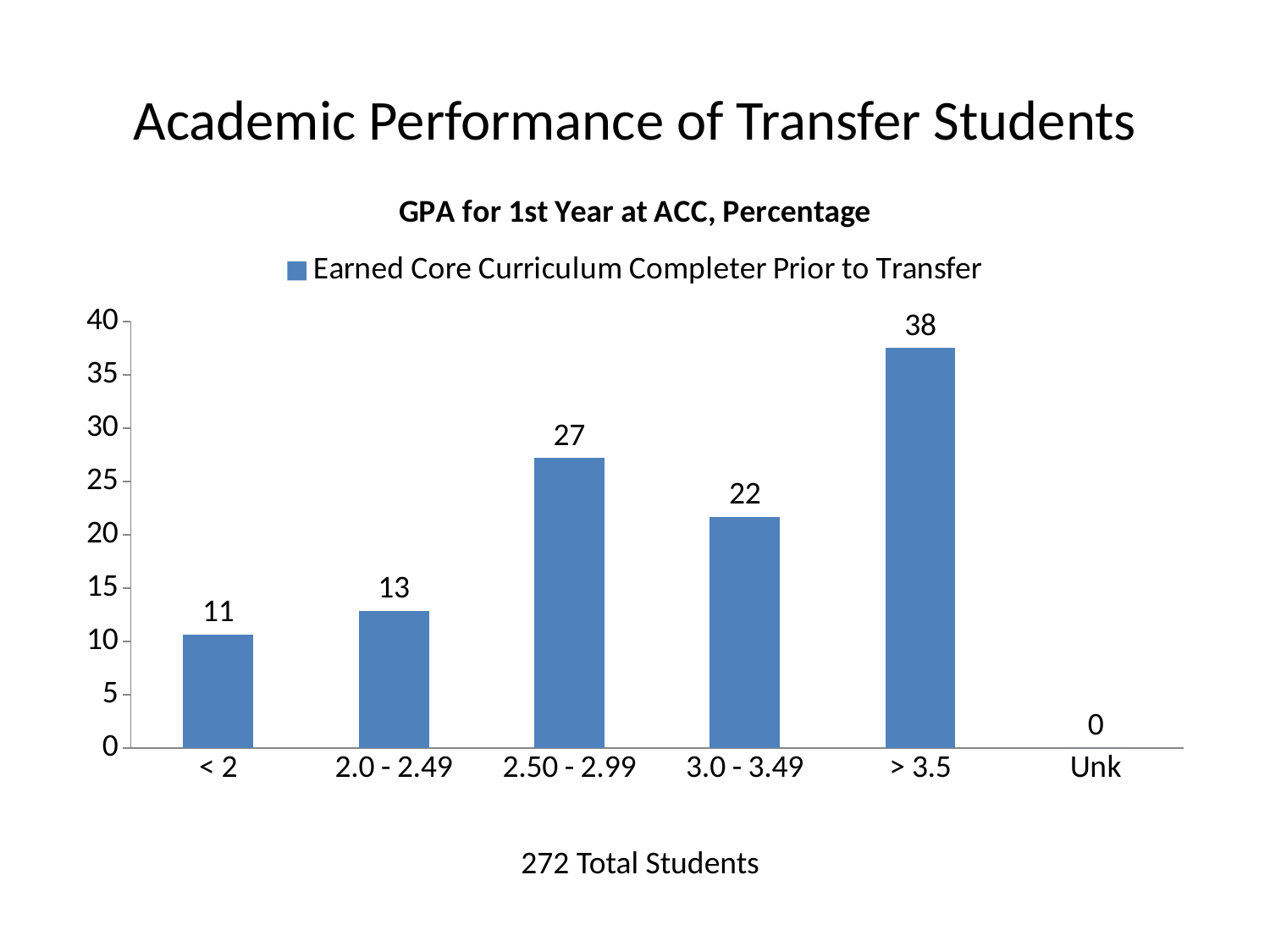

# Academic Performance of Transfer Students

### Chart: GPA for 1st Year at ACC, Percentage

| Category | Earned Core Curriculum Completer Prior to Transfer |
|---|---|
| < 2 | 10.661764705882353 |
| 2.0 - 2.49 | 12.867647058823529 |
| 2.50 - 2.99 | 27.205882352941174 |
| 3.0 - 3.49 | 21.691176470588236 |
| > 3.5 | 37.5 |
| Unk | 0.0 |
272 Total Students